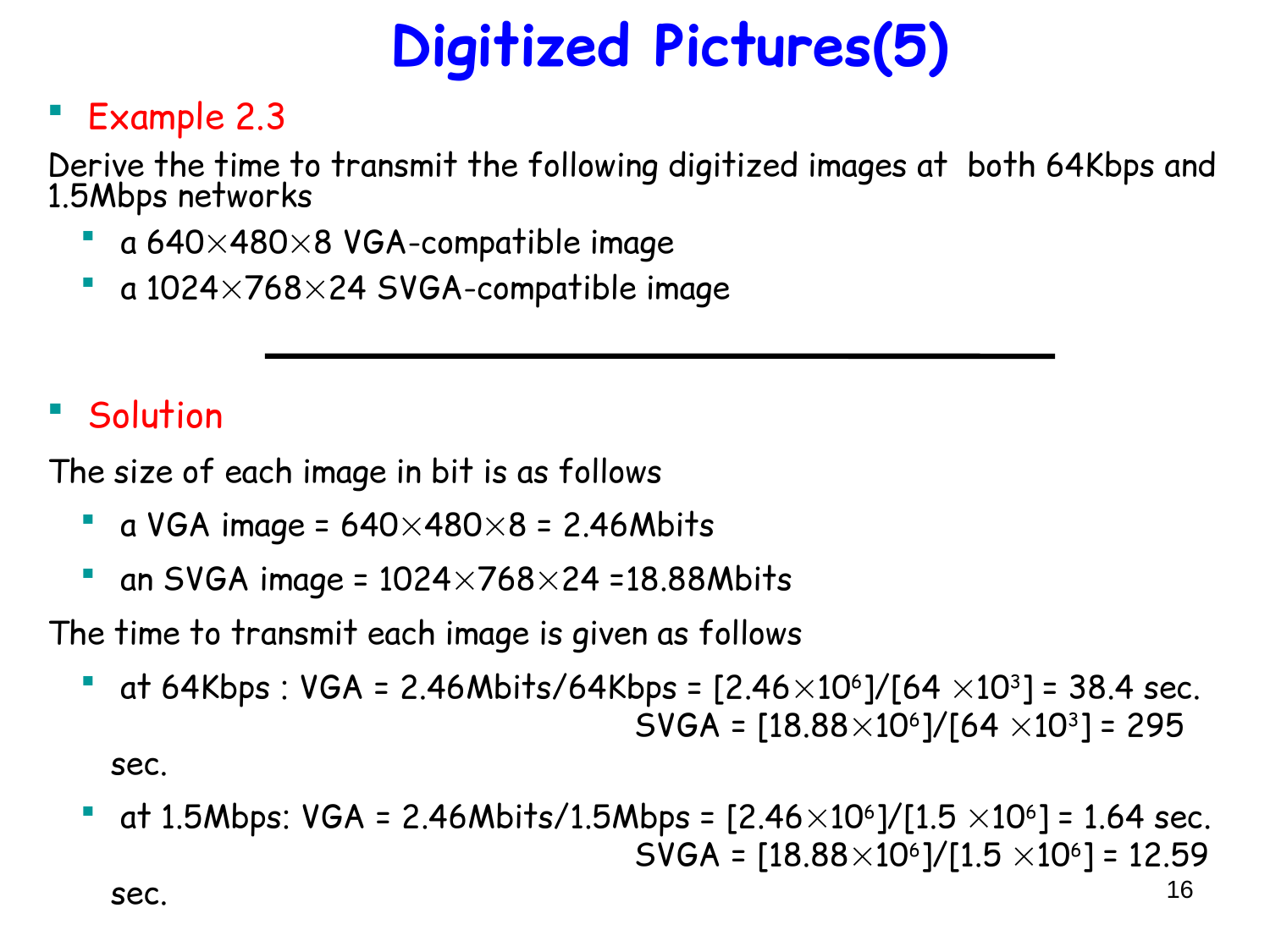

# Digitized Pictures(5)
 Example 2.3
Derive the time to transmit the following digitized images at  both 64Kbps and 1.5Mbps networks
 a 640×480×8 VGA-compatible image
 a 1024×768×24 SVGA-compatible image

 Solution
The size of each image in bit is as follows
 a VGA image = 640×480×8 = 2.46Mbits
 an SVGA image = 1024×768×24 =18.88Mbits
The time to transmit each image is given as follows
 at 64Kbps : VGA = 2.46Mbits/64Kbps = [2.46×106]/[64 ×103] = 38.4 sec.                                     	               SVGA = [18.88×106]/[64 ×103] = 295 sec.
 at 1.5Mbps: VGA = 2.46Mbits/1.5Mbps = [2.46×106]/[1.5 ×106] = 1.64 sec.                                 	               SVGA = [18.88×106]/[1.5 ×106] = 12.59 sec.
16